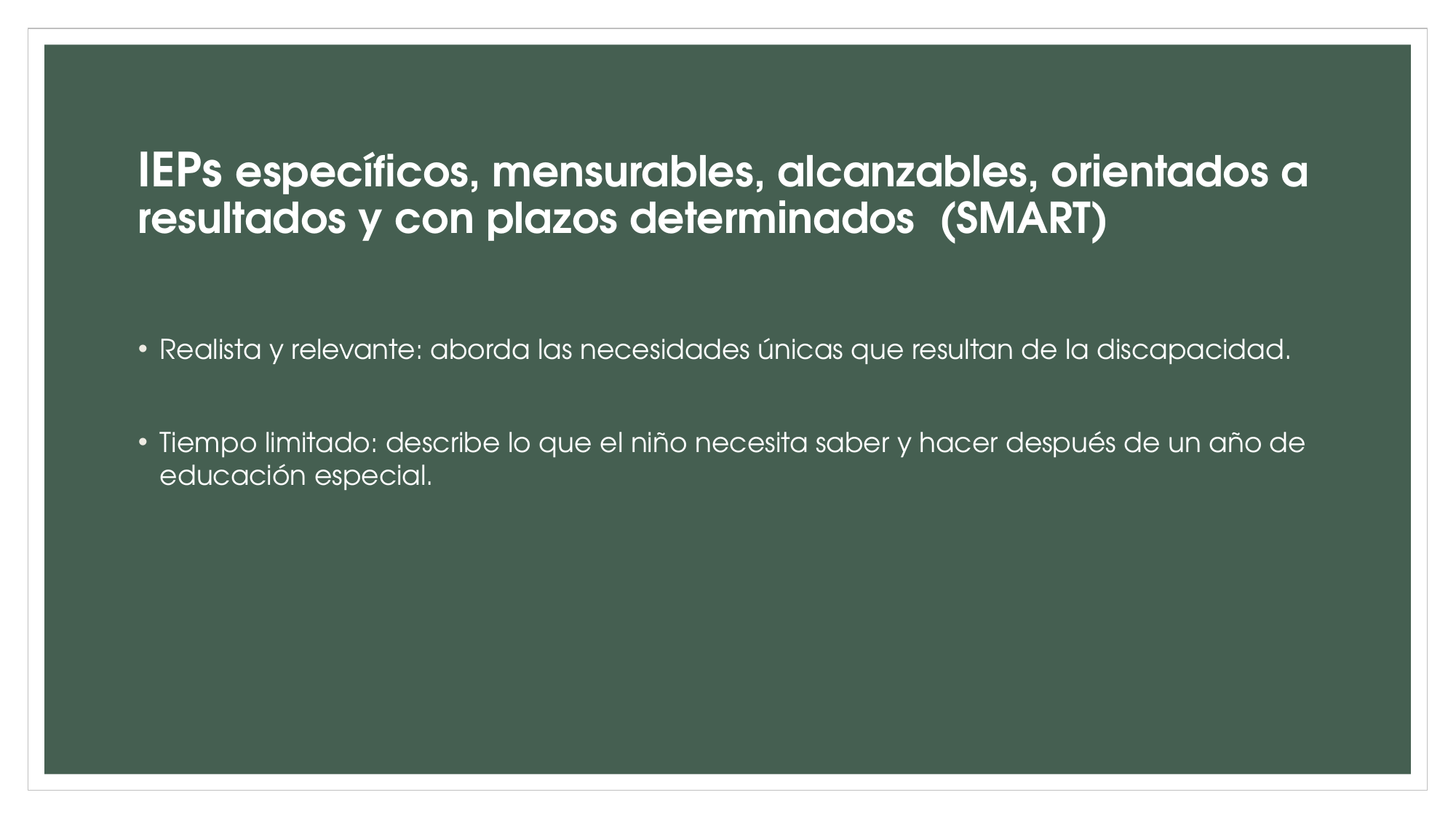

# IEPs específicos, mensurables, alcanzables, orientados a resultados y con plazos determinados  (SMART)
Realista y relevante: aborda las necesidades únicas que resultan de la discapacidad.

Tiempo limitado: describe lo que el niño necesita saber y hacer después de un año de educación especial.